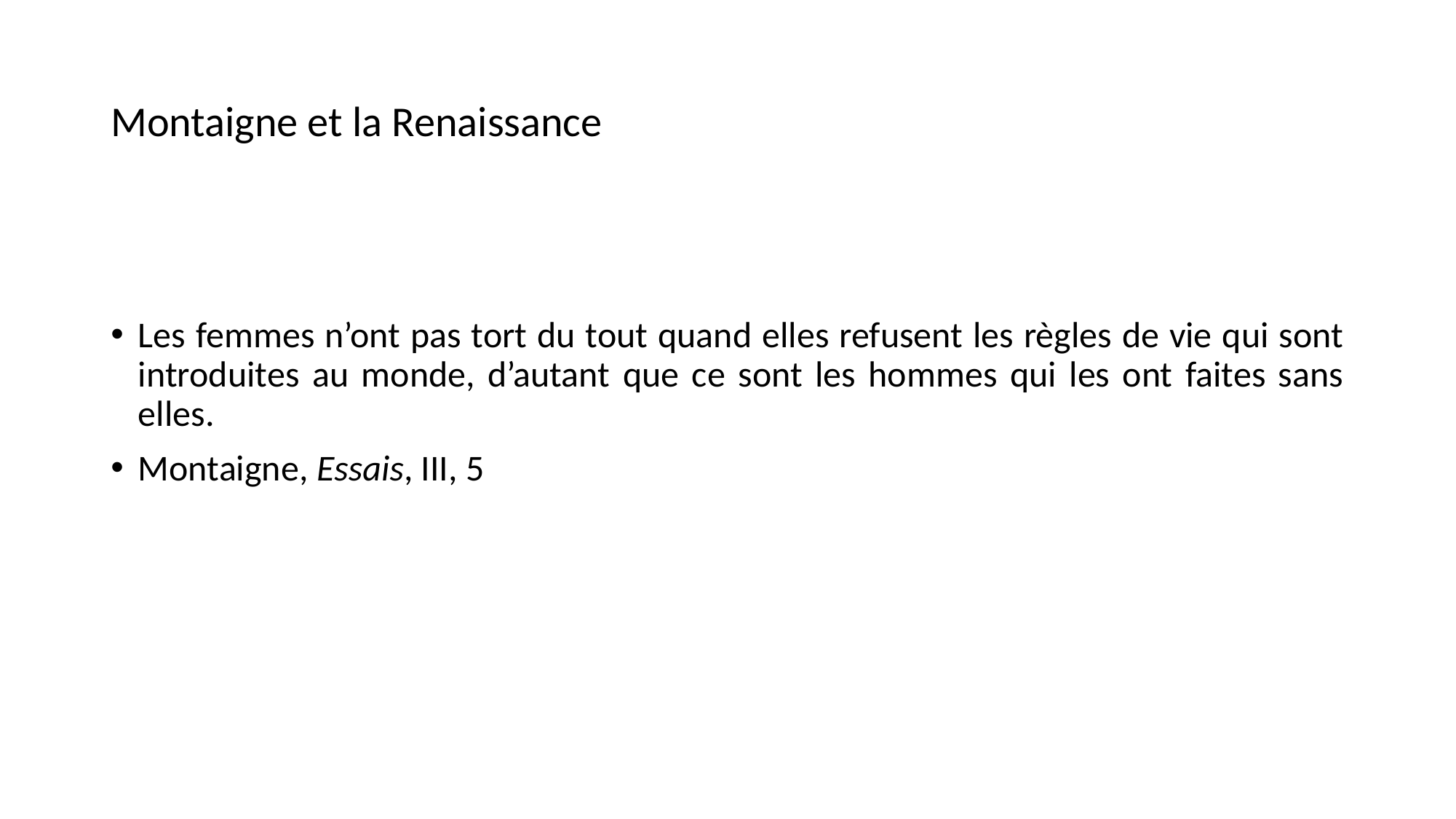

# Montaigne et la Renaissance

Les femmes n’ont pas tort du tout quand elles refusent les règles de vie qui sont introduites au monde, d’autant que ce sont les hommes qui les ont faites sans elles.
Montaigne, Essais, III, 5